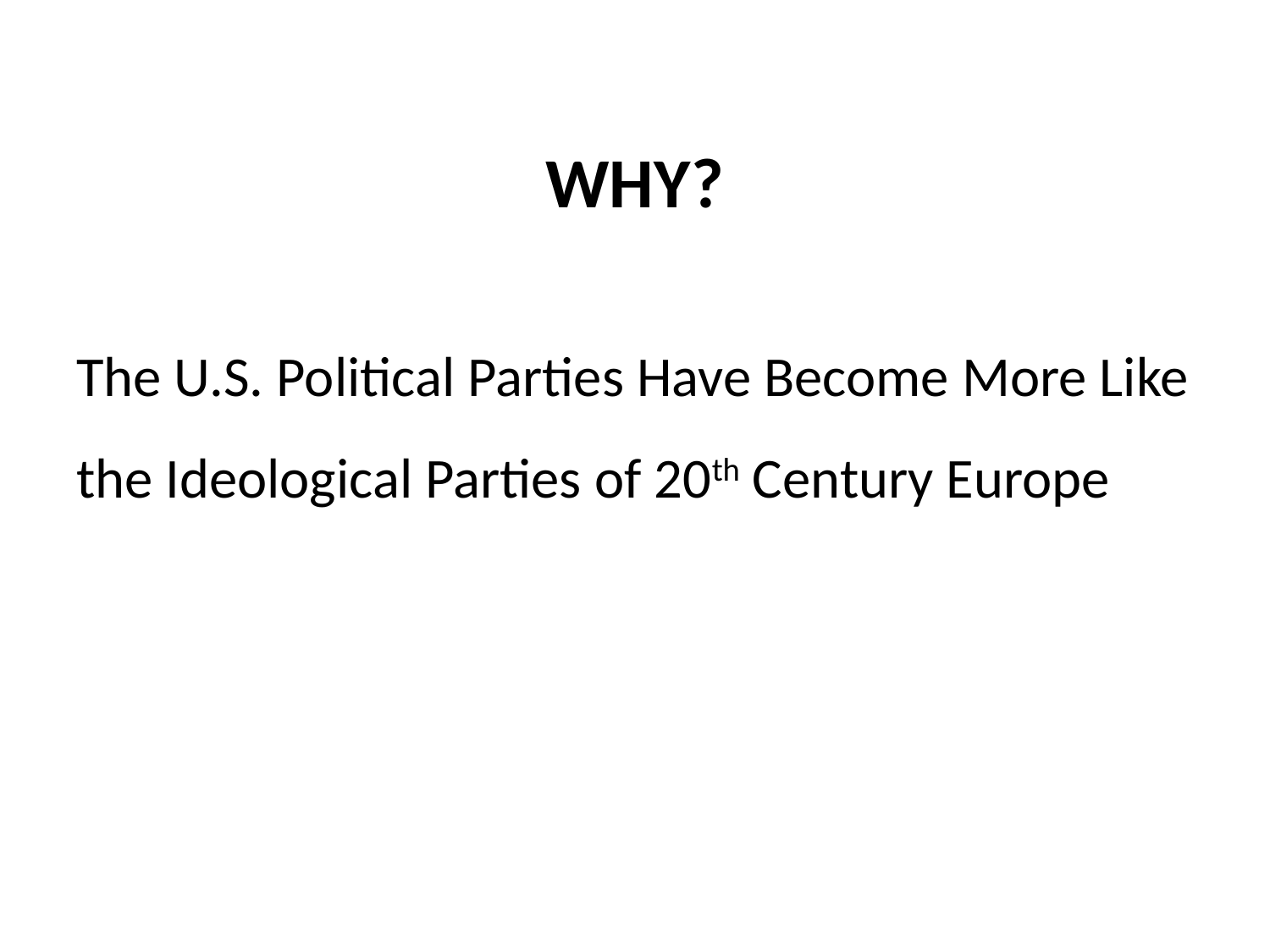

#
WHY?

The U.S. Political Parties Have Become More Like the Ideological Parties of 20th Century Europe